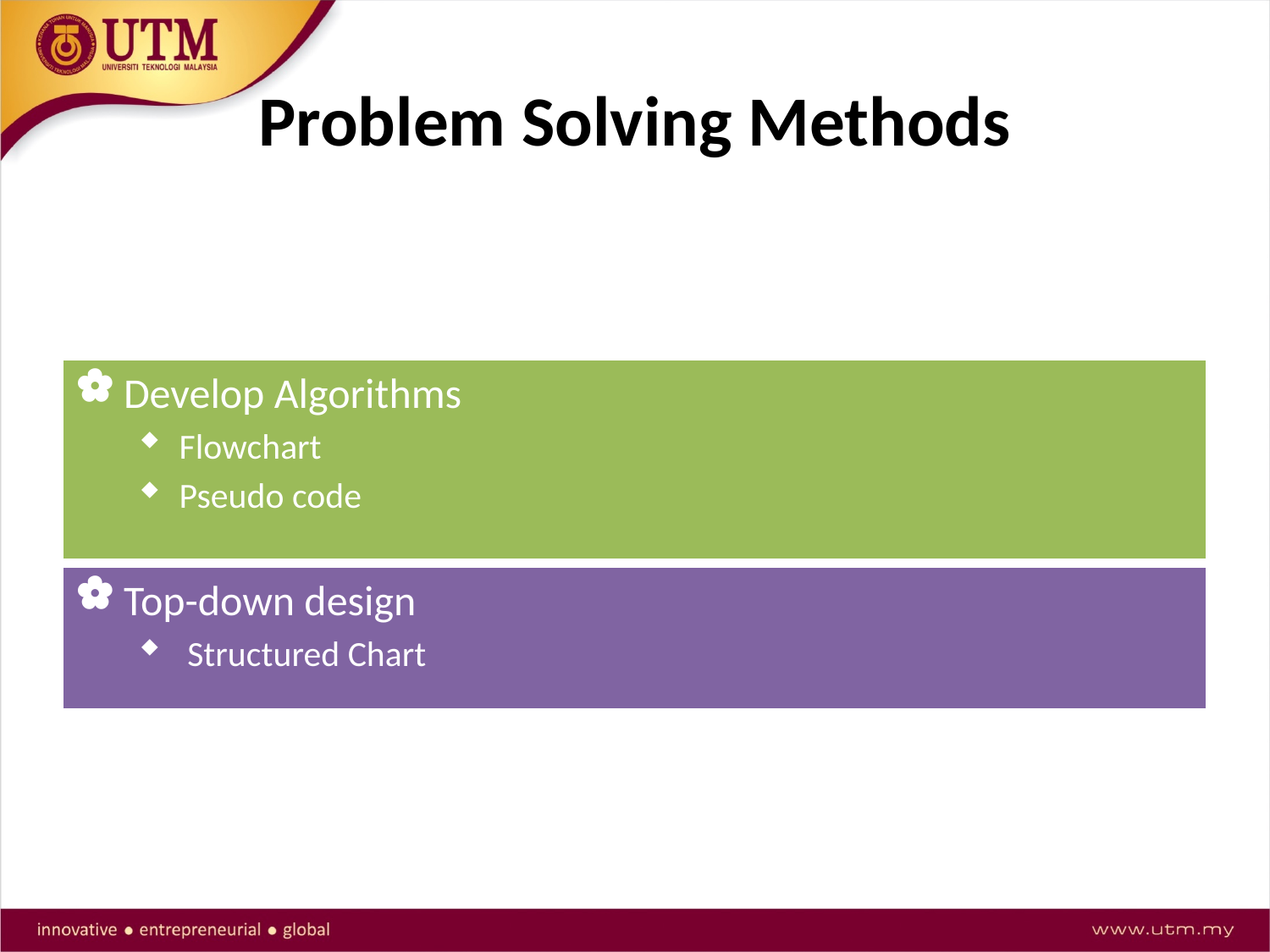

# Problem Solving Methods
Three problem solving methods will be discussed in this class are:
Develop Algorithms
Flowchart
Pseudo code

Top-down design
 Structured Chart